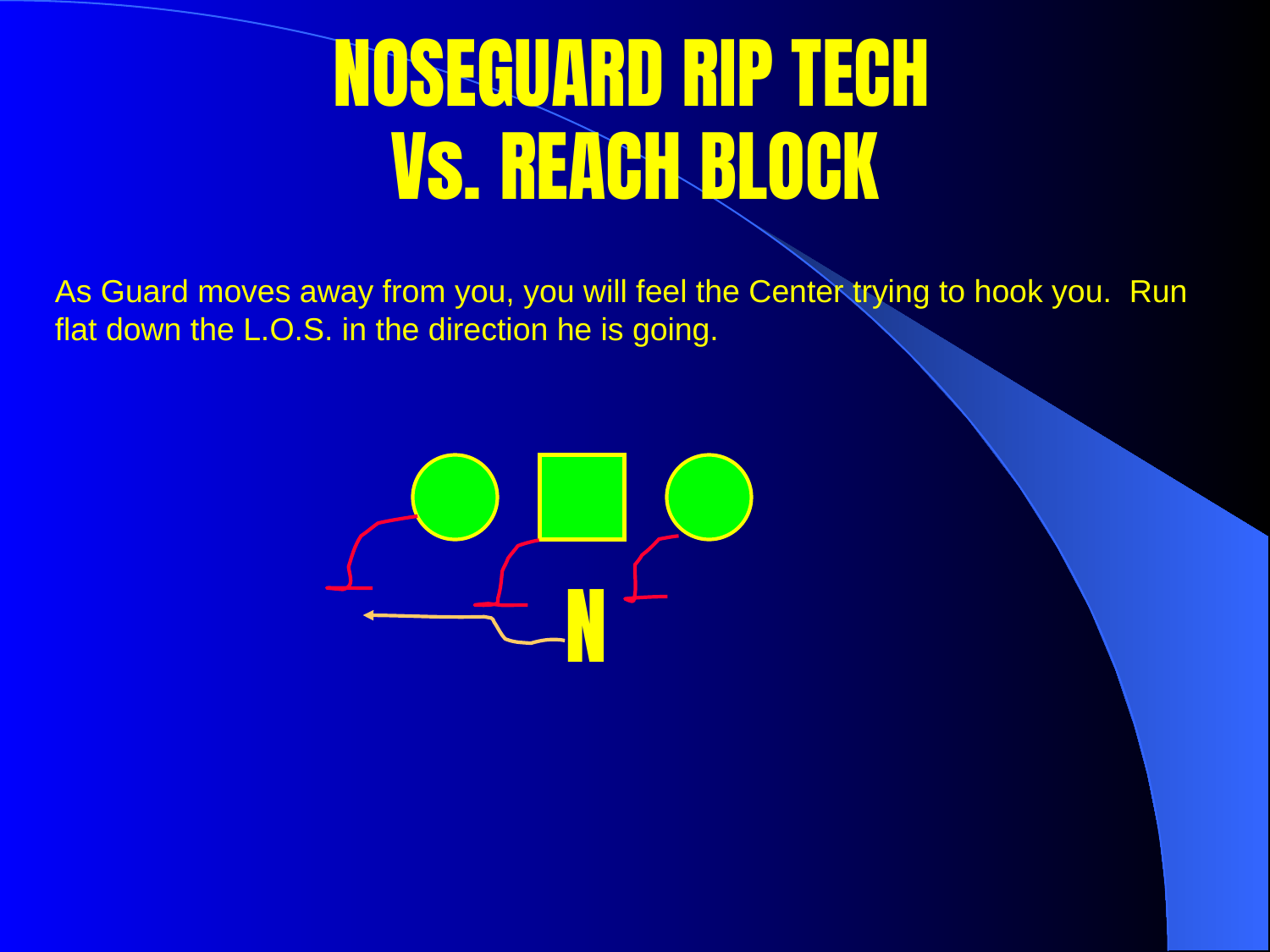

# NOSEGUARD RIP TECH Vs. REACH BLOCK
As Guard moves away from you, you will feel the Center trying to hook you.  Run flat down the L.O.S. in the direction he is going.

N